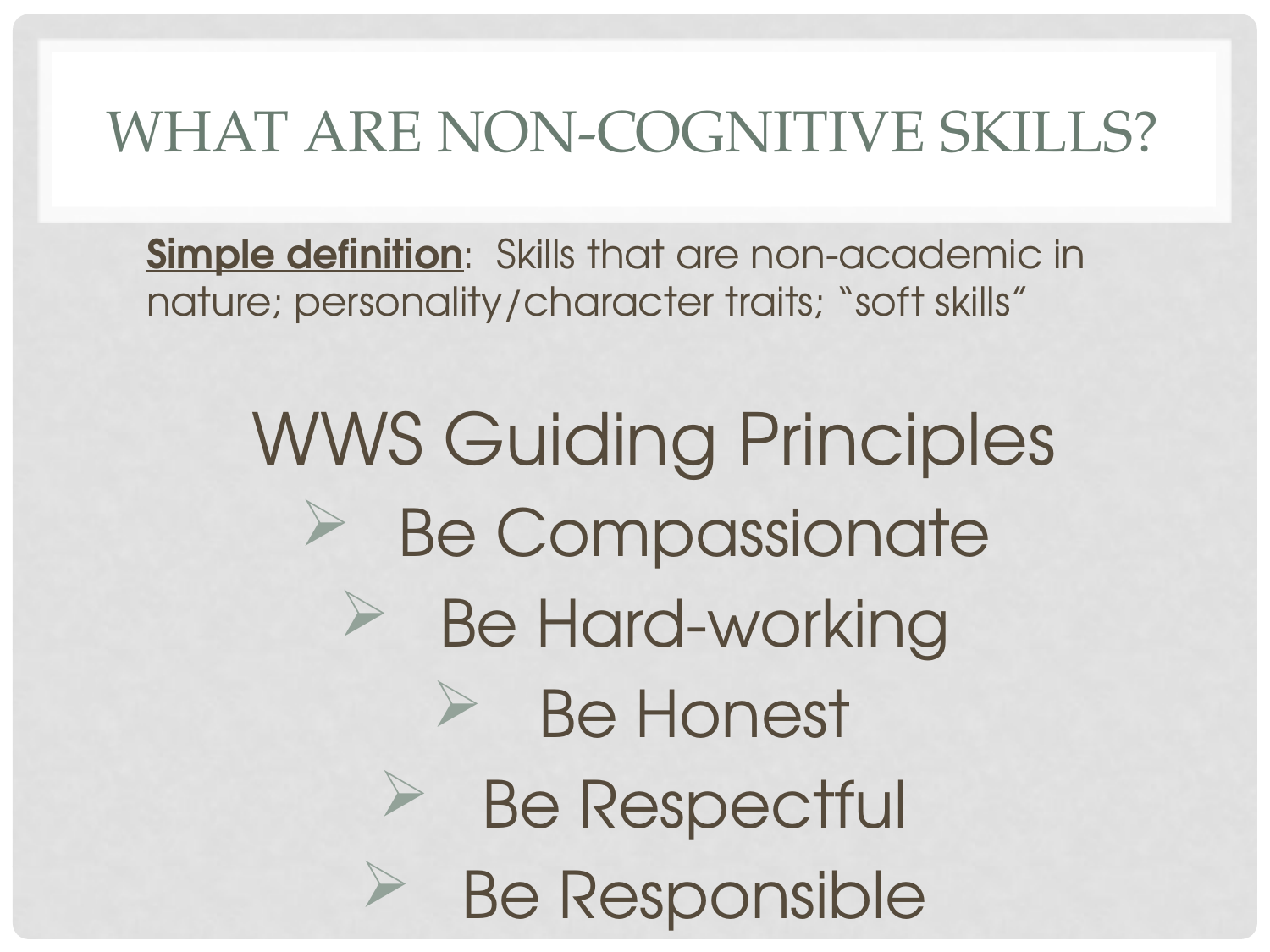

# What are non-cognitive skills?
Simple definition:  Skills that are non-academic in nature; personality/character traits; “soft skills”

WWS Guiding Principles
Be Compassionate
Be Hard-working
Be Honest
Be Respectful
Be Responsible